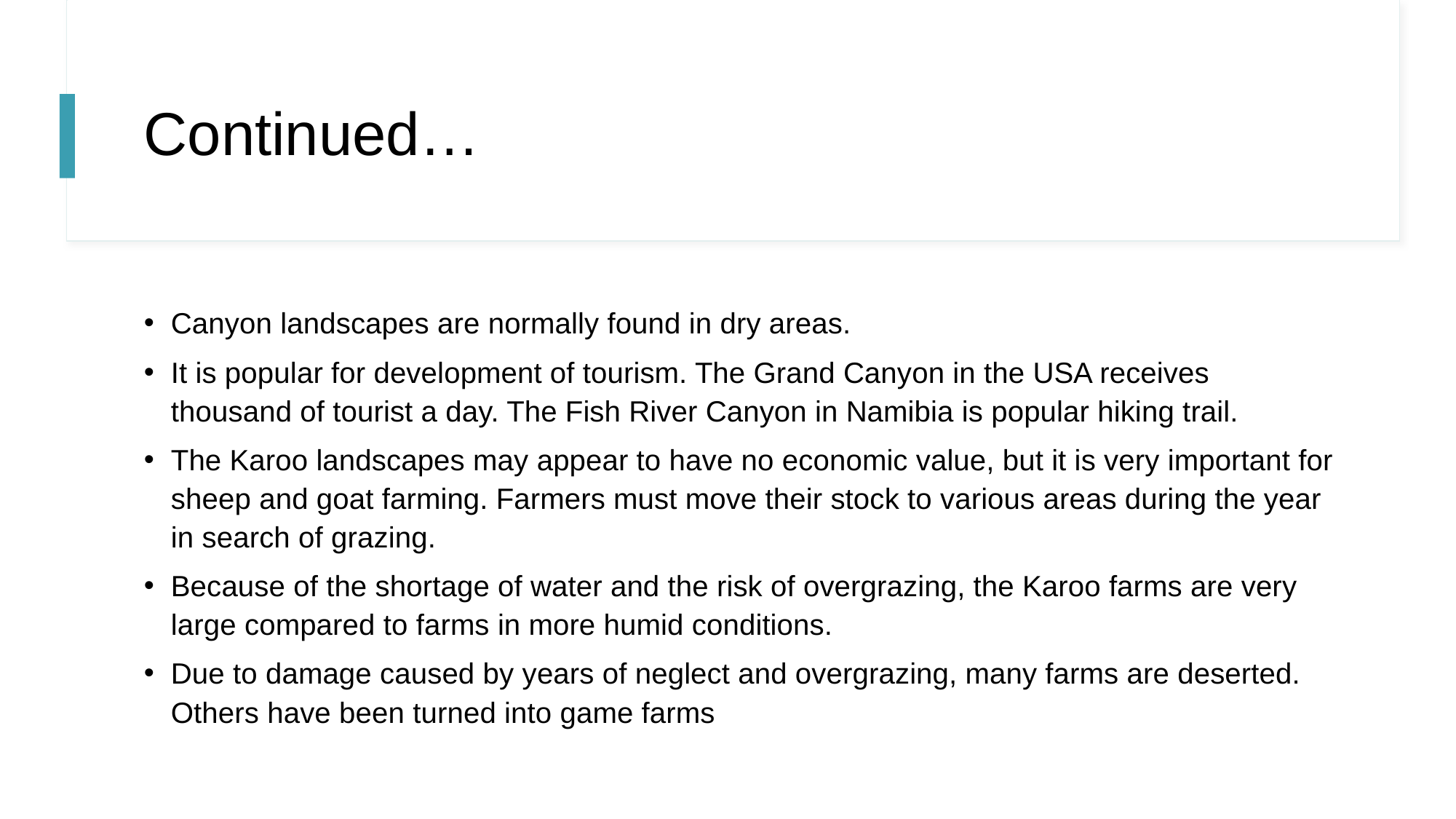

# Continued…
Canyon landscapes are normally found in dry areas.
It is popular for development of tourism. The Grand Canyon in the USA receives thousand of tourist a day. The Fish River Canyon in Namibia is popular hiking trail.
The Karoo landscapes may appear to have no economic value, but it is very important for sheep and goat farming. Farmers must move their stock to various areas during the year in search of grazing.
Because of the shortage of water and the risk of overgrazing, the Karoo farms are very large compared to farms in more humid conditions.
Due to damage caused by years of neglect and overgrazing, many farms are deserted. Others have been turned into game farms